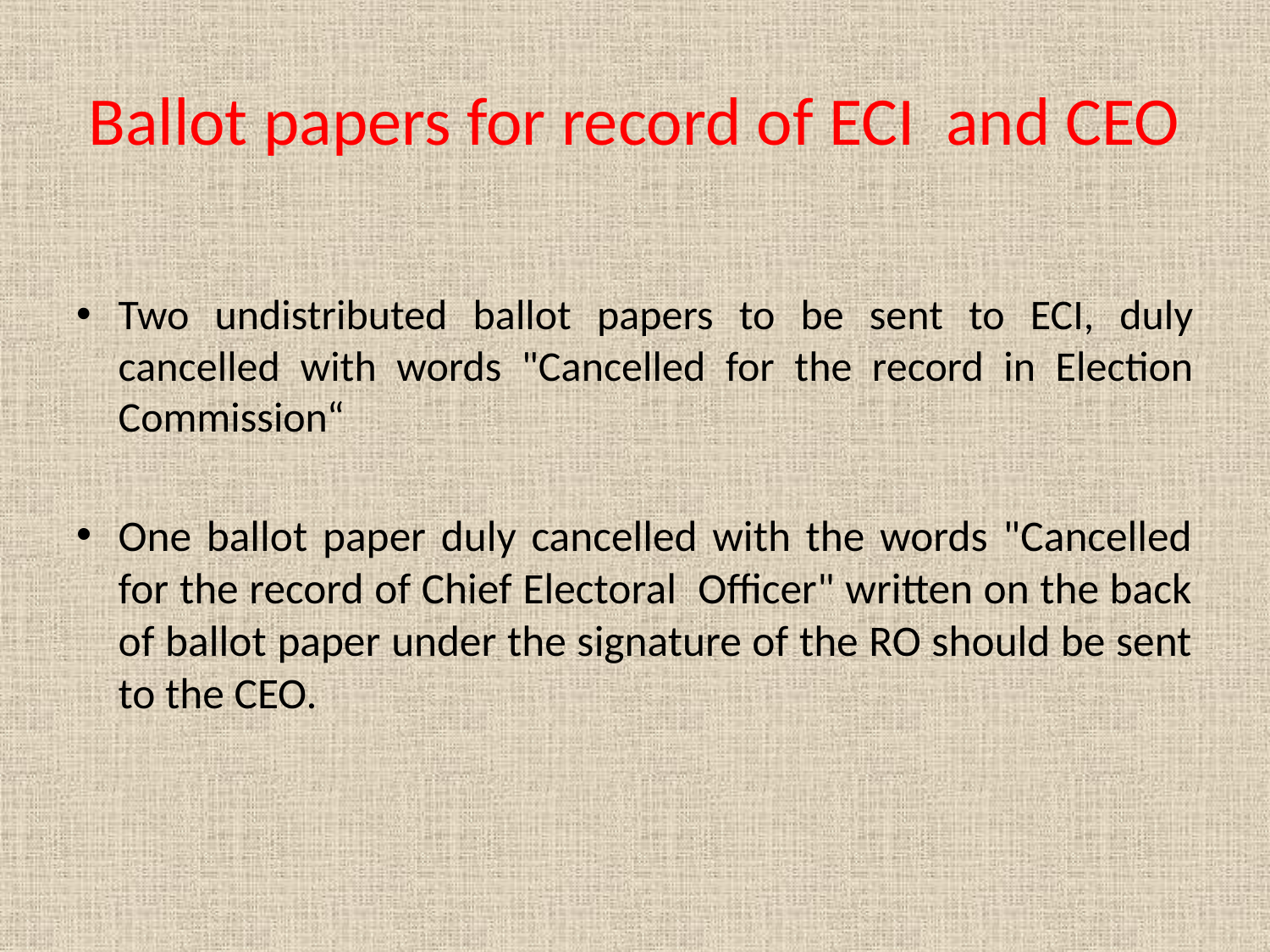

# Ballot papers for record of ECI  and CEO

Two undistributed ballot papers to be sent to ECI, duly cancelled with words "Cancelled for the record in Election Commission“

One ballot paper duly cancelled with the words "Cancelled for the record of Chief Electoral  Officer" written on the back of ballot paper under the signature of the RO should be sent to the CEO.